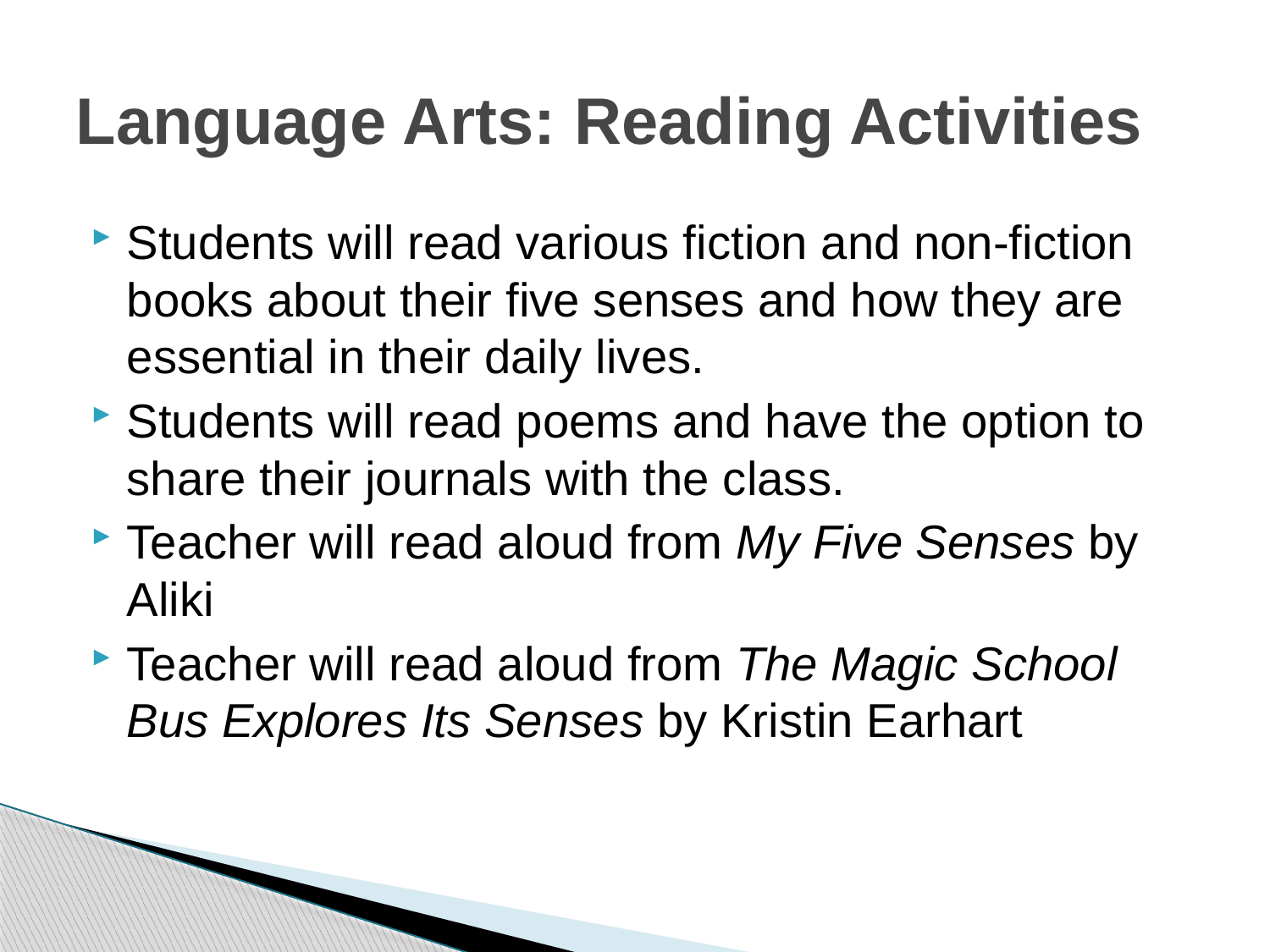

# Language Arts: Reading Activities
Students will read various fiction and non-fiction books about their five senses and how they are essential in their daily lives.
Students will read poems and have the option to share their journals with the class.
Teacher will read aloud from My Five Senses by Aliki
Teacher will read aloud from The Magic School Bus Explores Its Senses by Kristin Earhart